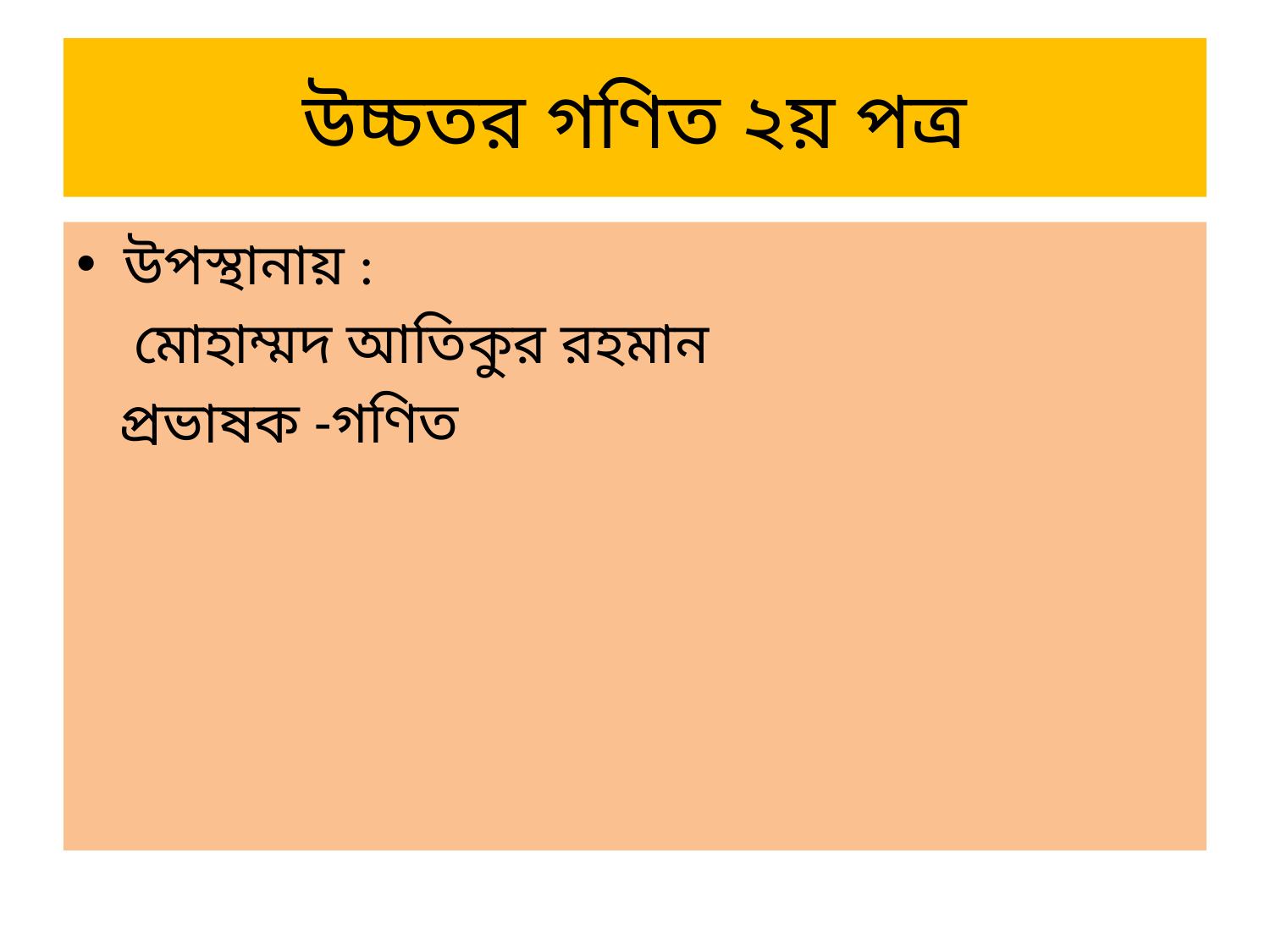

# উচ্চতর গণিত ২য় পত্র
উপস্থানায় :
    মোহাম্মদ আতিকুর রহমান
   প্রভাষক -গণিত